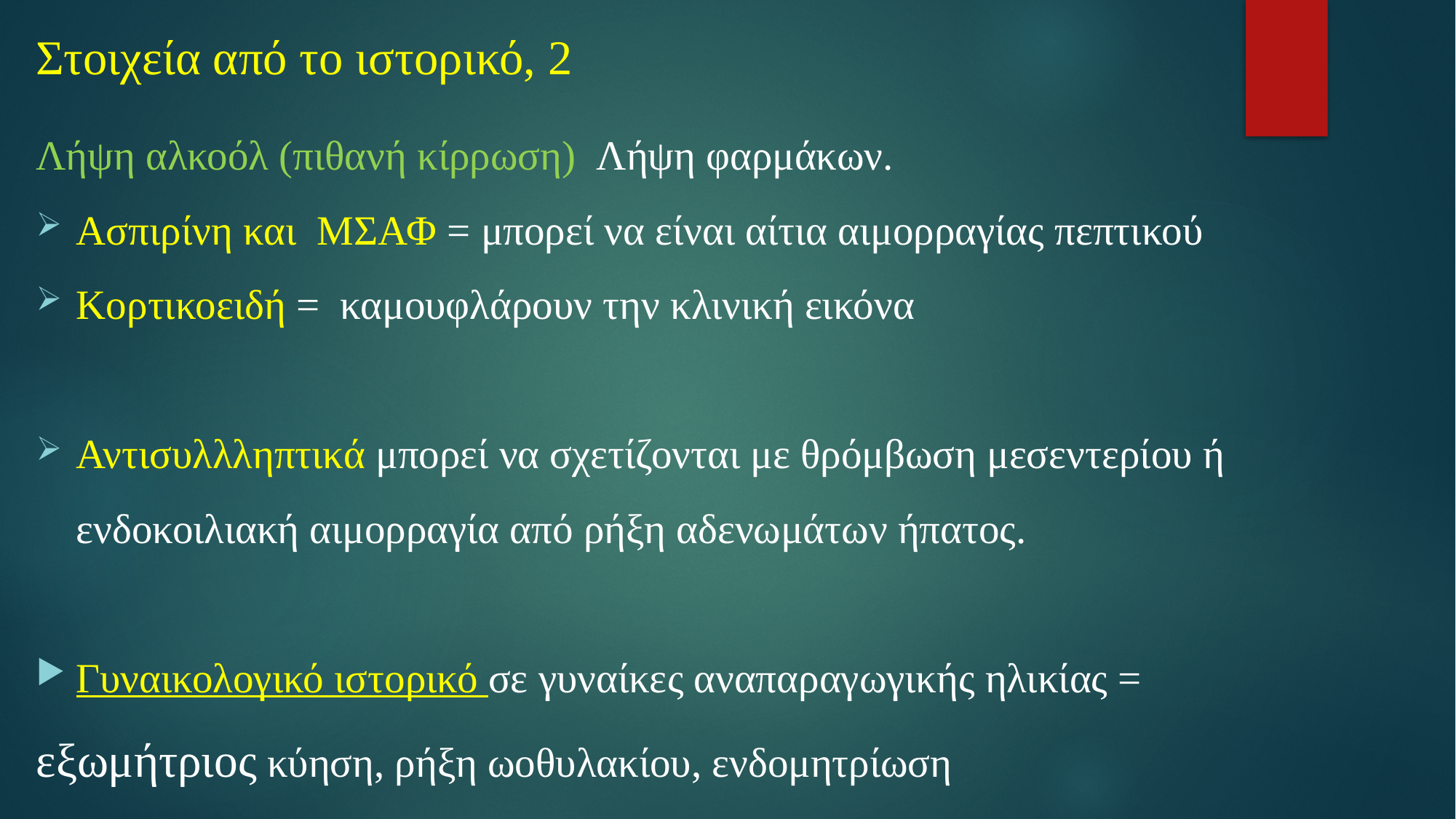

# Στοιχεία από το ιστορικό, 2
Λήψη αλκοόλ (πιθανή κίρρωση)  Λήψη φαρμάκων.
Ασπιρίνη και  ΜΣΑΦ = μπορεί να είναι αίτια αιμορραγίας πεπτικού
Κορτικοειδή =  καμουφλάρουν την κλινική εικόνα

Αντισυλλληπτικά μπορεί να σχετίζονται με θρόμβωση μεσεντερίου ή ενδοκοιλιακή αιμορραγία από ρήξη αδενωμάτων ήπατος.

Γυναικολογικό ιστορικό σε γυναίκες αναπαραγωγικής ηλικίας =
εξωμήτριος κύηση, ρήξη ωοθυλακίου, ενδομητρίωση